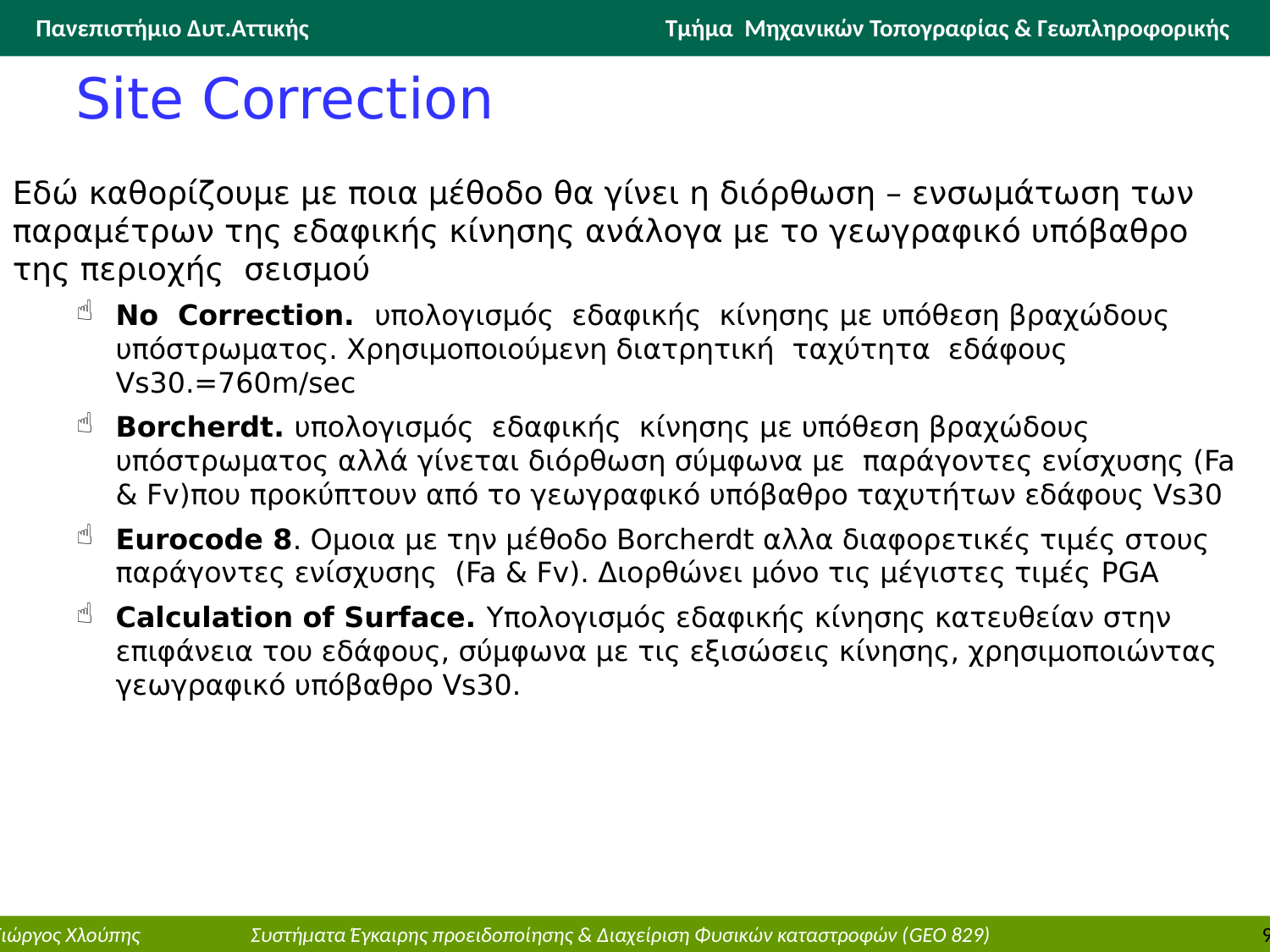

# Site Correction
Εδώ καθορίζουμε με ποια μέθοδο θα γίνει η διόρθωση – ενσωμάτωση των παραμέτρων της εδαφικής κίνησης ανάλογα με το γεωγραφικό υπόβαθρο της περιοχής  σεισμού
No  Correction.  υπολογισμός  εδαφικής  κίνησης με υπόθεση βραχώδους  υπόστρωματος. Χρησιμοποιούμενη διατρητική  ταχύτητα  εδάφους Vs30.=760m/sec
Borcherdt. υπολογισμός  εδαφικής  κίνησης με υπόθεση βραχώδους  υπόστρωματος αλλά γίνεται διόρθωση σύμφωνα με  παράγοντες ενίσχυσης (Fa  & Fv)που προκύπτουν από το γεωγραφικό υπόβαθρο ταχυτήτων εδάφους Vs30
Eurocode 8. Ομοια με την μέθοδο Borcherdt αλλα διαφορετικές τιμές στους παράγοντες ενίσχυσης  (Fa & Fv). Διορθώνει μόνο τις μέγιστες τιμές PGA
Calculation of Surface. Υπολογισμός εδαφικής κίνησης κατευθείαν στην επιφάνεια του εδάφους, σύμφωνα με τις εξισώσεις κίνησης, χρησιμοποιώντας γεωγραφικό υπόβαθρο Vs30.